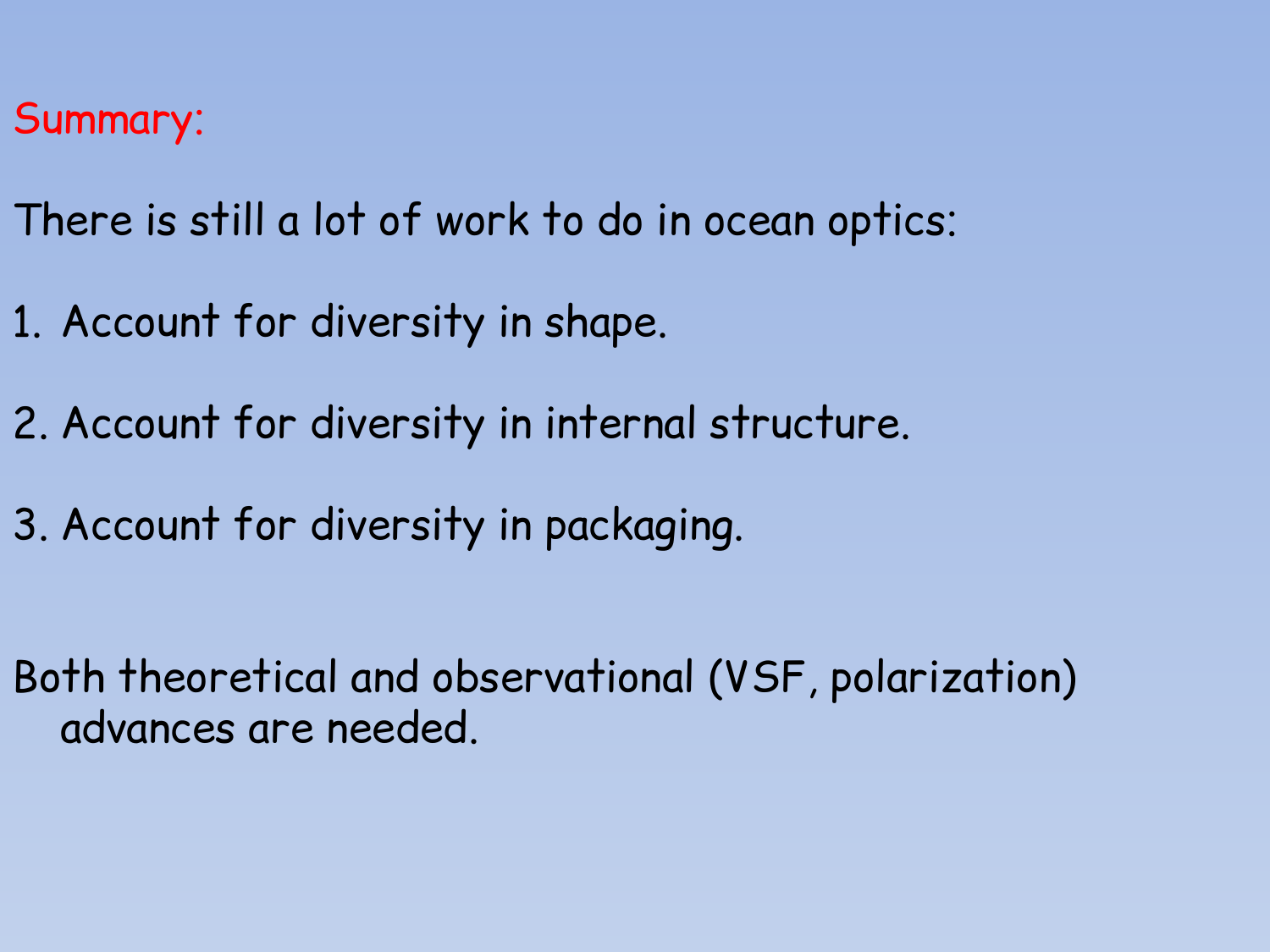

Summary:

There is still a lot of work to do in ocean optics:

Account for diversity in shape.

Account for diversity in internal structure.

Account for diversity in packaging.

Both theoretical and observational (VSF, polarization) advances are needed.